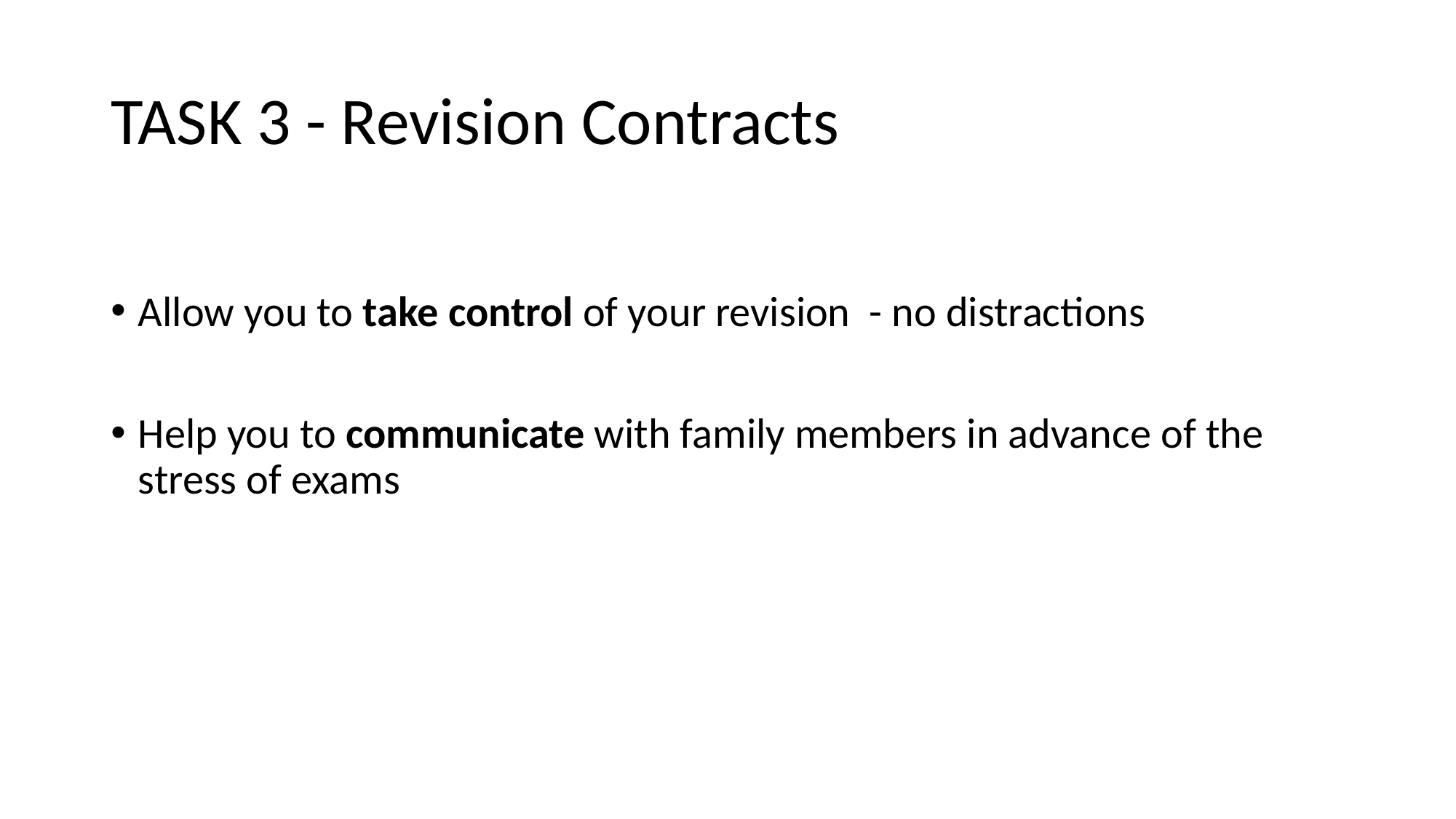

# TASK 3 - Revision Contracts

Allow you to take control of your revision  - no distractions

Help you to communicate with family members in advance of the stress of exams